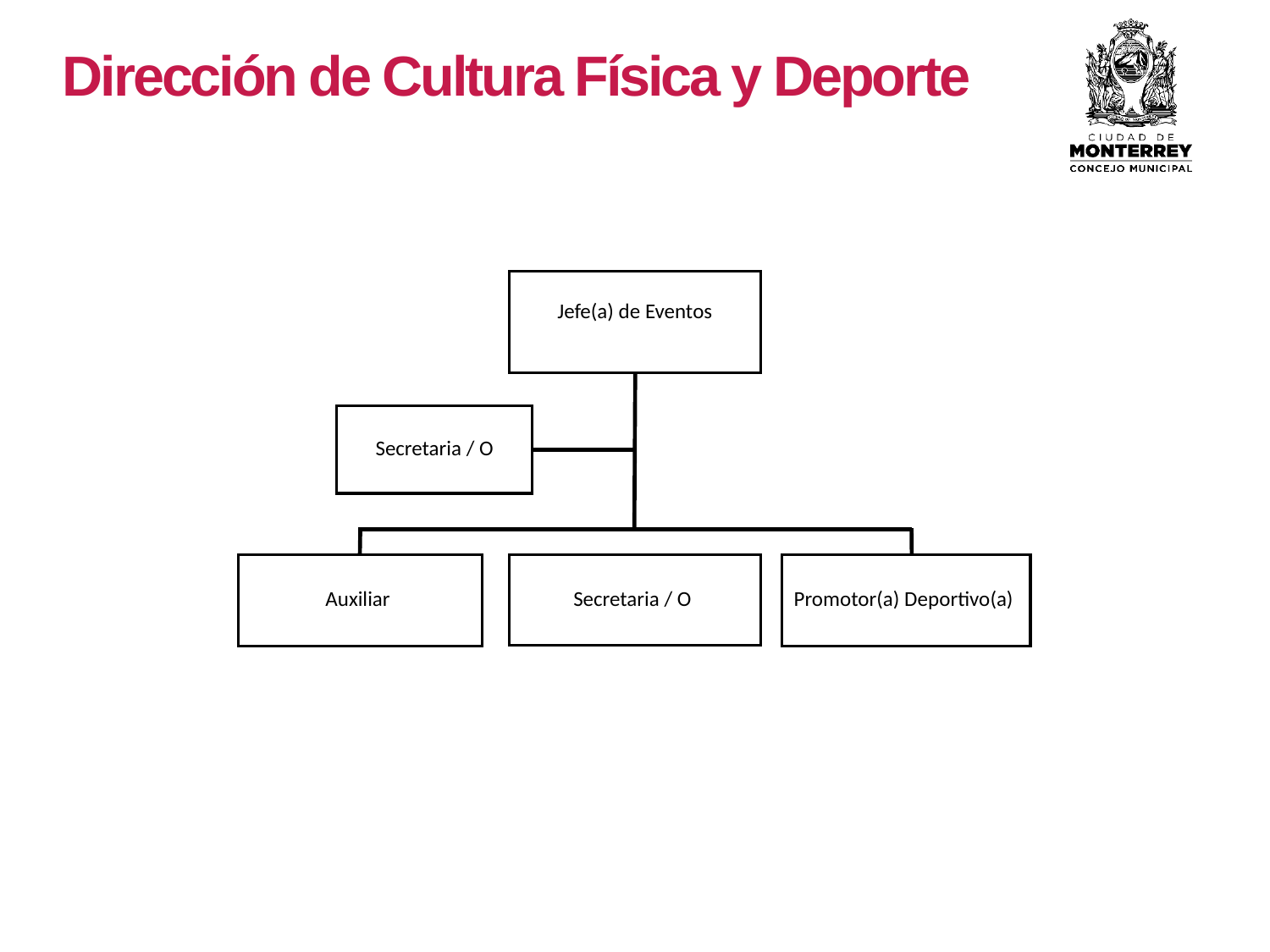

Dirección de Cultura Física y Deporte
Jefe(a) de Eventos

Secretaria / O

Auxiliar
Secretaria / O
Promotor(a) Deportivo(a)